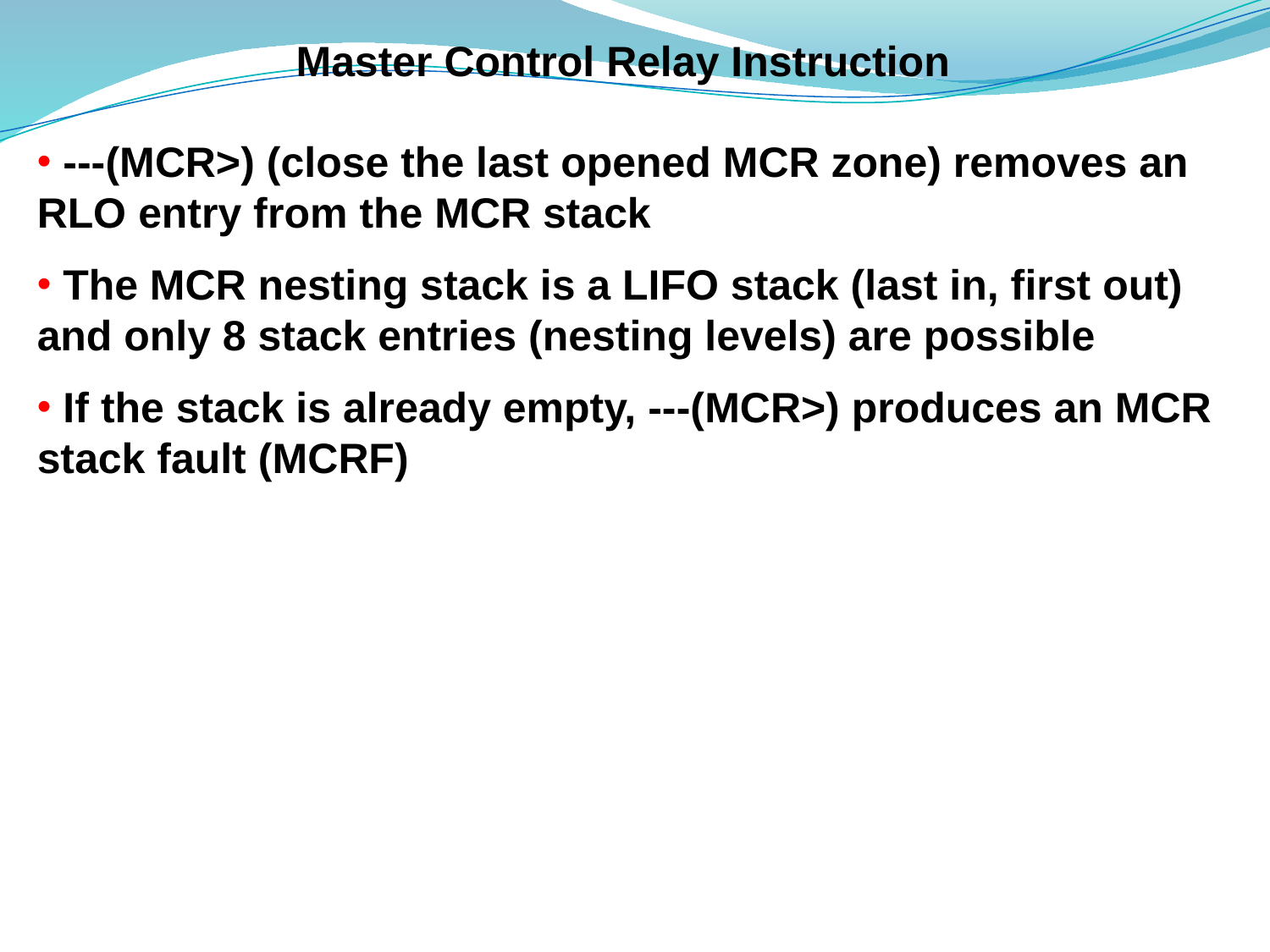

# Master Control Relay Instruction
 ---(MCR>) (close the last opened MCR zone) removes an RLO entry from the MCR stack
 The MCR nesting stack is a LIFO stack (last in, first out) and only 8 stack entries (nesting levels) are possible
 If the stack is already empty, ---(MCR>) produces an MCR stack fault (MCRF)